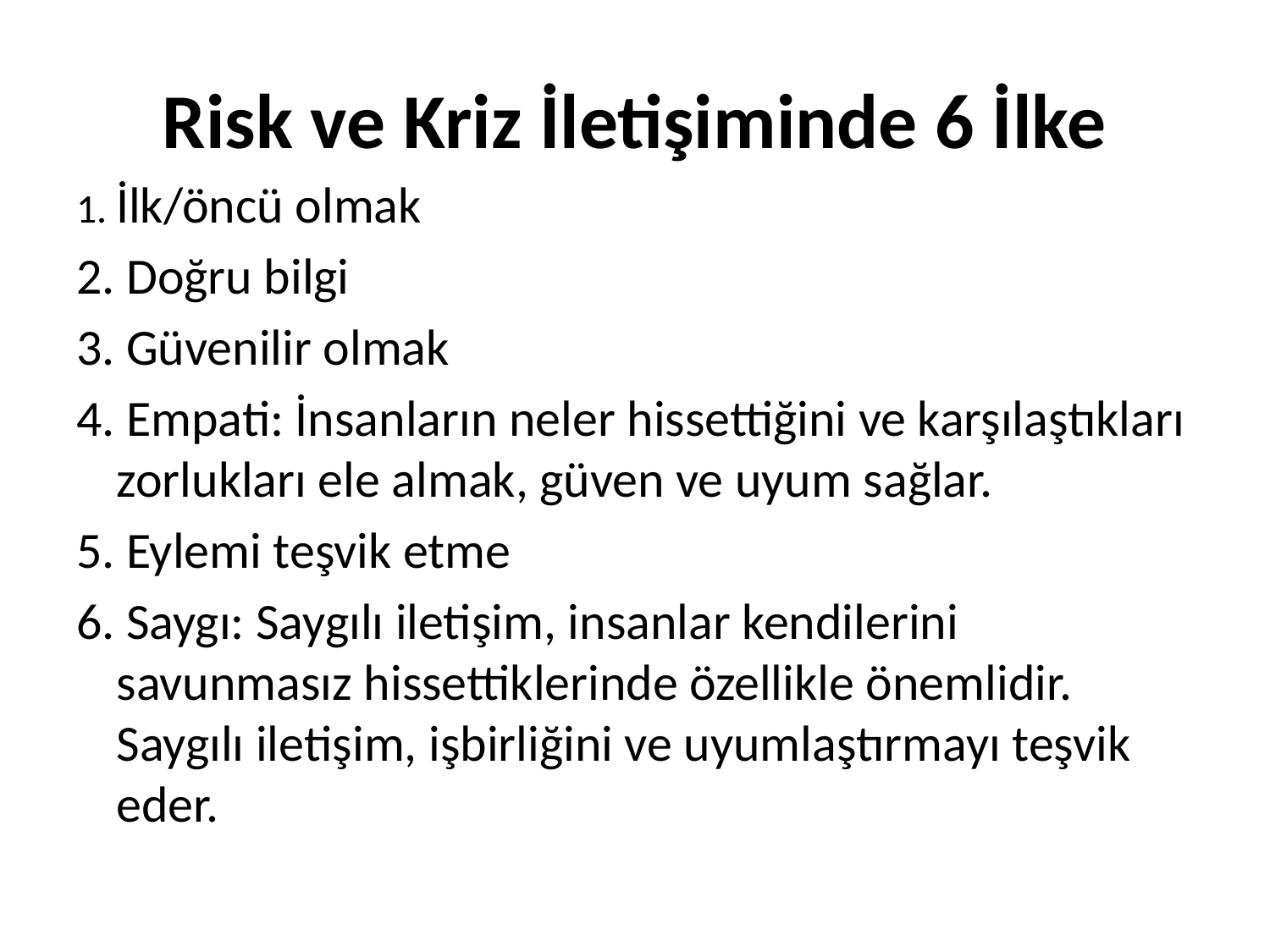

# Risk ve Kriz İletişiminde 6 İlke
1. İlk/öncü olmak
2. Doğru bilgi
3. Güvenilir olmak
4. Empati: İnsanların neler hissettiğini ve karşılaştıkları zorlukları ele almak, güven ve uyum sağlar.
5. Eylemi teşvik etme
6. Saygı: Saygılı iletişim, insanlar kendilerini savunmasız hissettiklerinde özellikle önemlidir. Saygılı iletişim, işbirliğini ve uyumlaştırmayı teşvik eder.